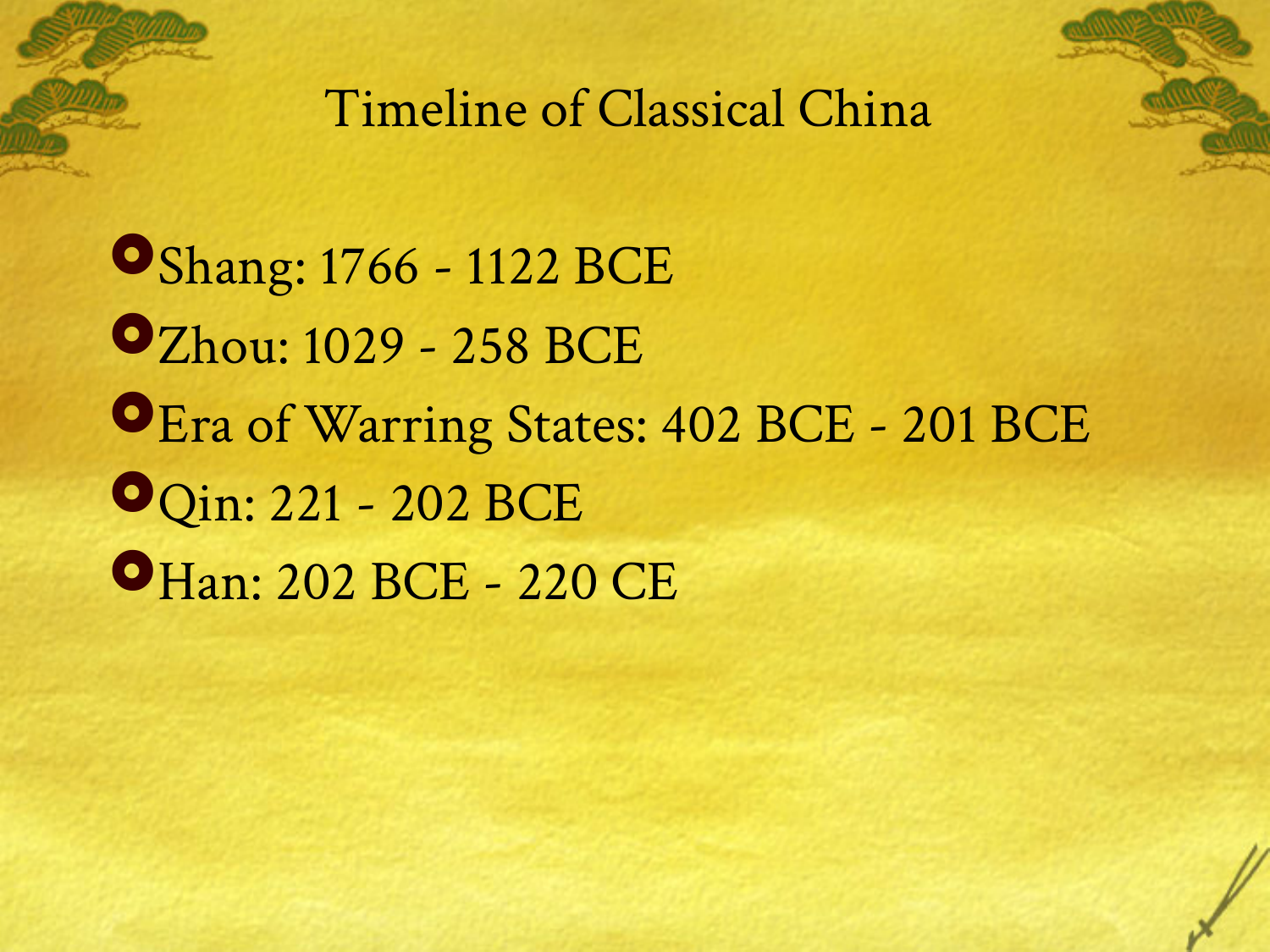

Timeline of Classical China

Shang: 1766 - 1122 BCE
Zhou: 1029 - 258 BCE
Era of Warring States: 402 BCE - 201 BCE
Qin: 221 - 202 BCE
Han: 202 BCE - 220 CE